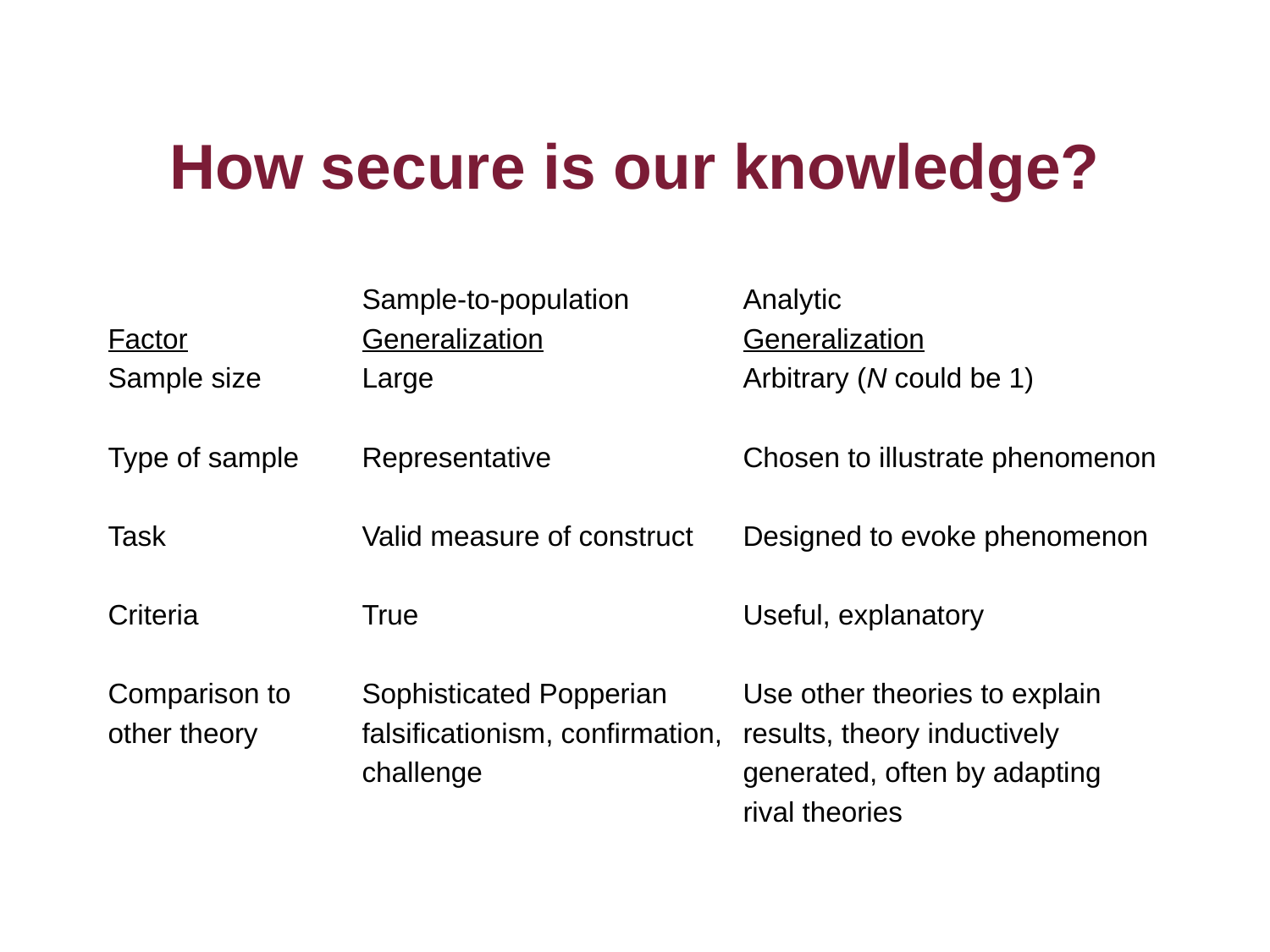

# How secure is our knowledge?
		Sample-to-population	Analytic
Factor		Generalization		Generalization
Sample size	Large			Arbitrary (N could be 1)

Type of sample	Representative		Chosen to illustrate phenomenon

Task		Valid measure of construct	Designed to evoke phenomenon

Criteria		True			Useful, explanatory

Comparison to	Sophisticated Popperian	Use other theories to explain
other theory	falsificationism, confirmation,	results, theory inductively
		challenge			generated, often by adapting
					rival theories